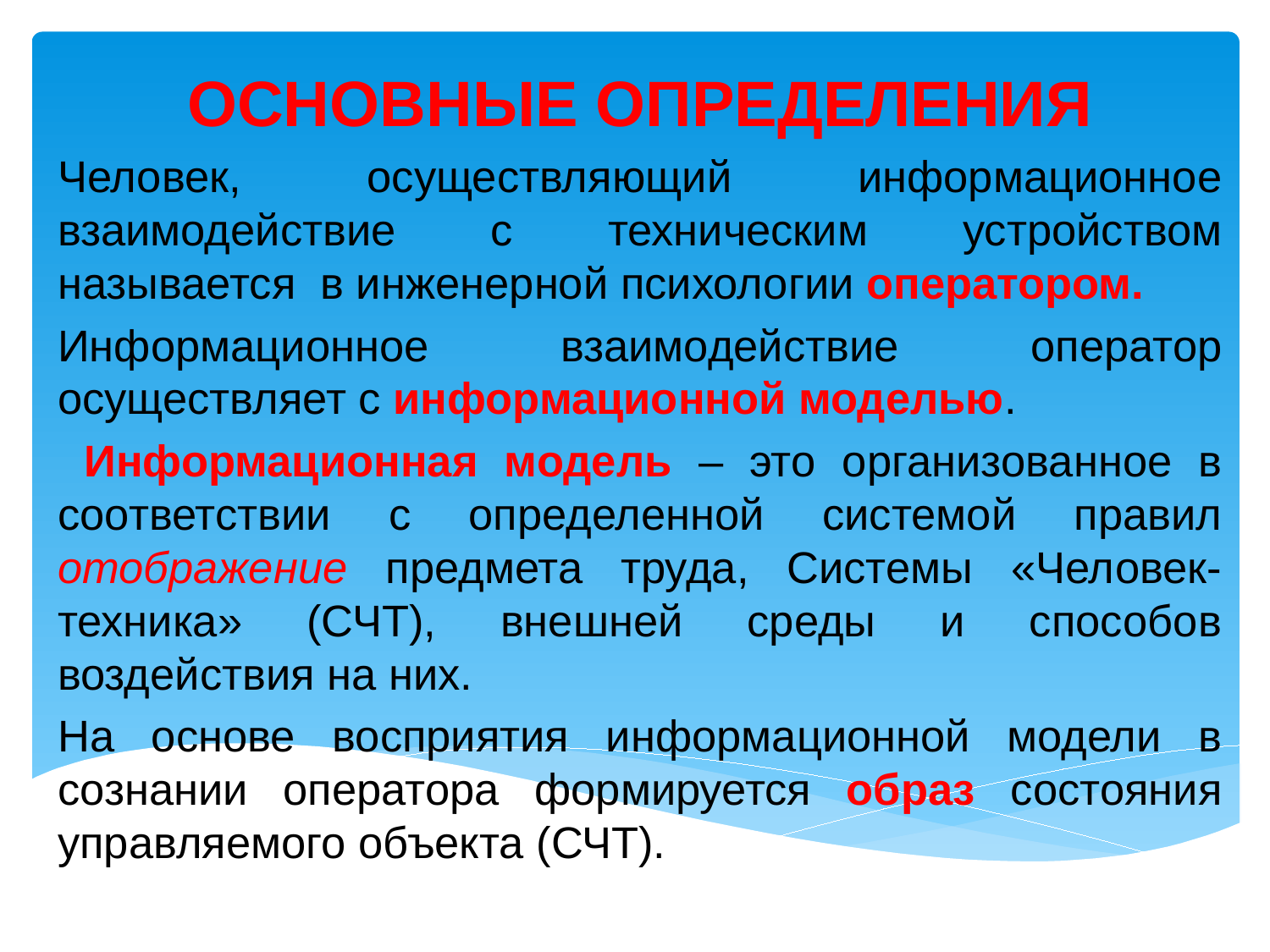

ОСНОВНЫЕ ОПРЕДЕЛЕНИЯ
Человек, осуществляющий информационное взаимодействие с техническим устройством называется  в инженерной психологии оператором.
Информационное взаимодействие оператор осуществляет с информационной моделью.
 Информационная модель – это организованное в соответствии с определенной системой правил отображение предмета труда, Системы «Человек-техника» (СЧТ), внешней среды и способов воздействия на них.
На основе восприятия информационной модели в сознании оператора формируется образ состояния управляемого объекта (СЧТ).